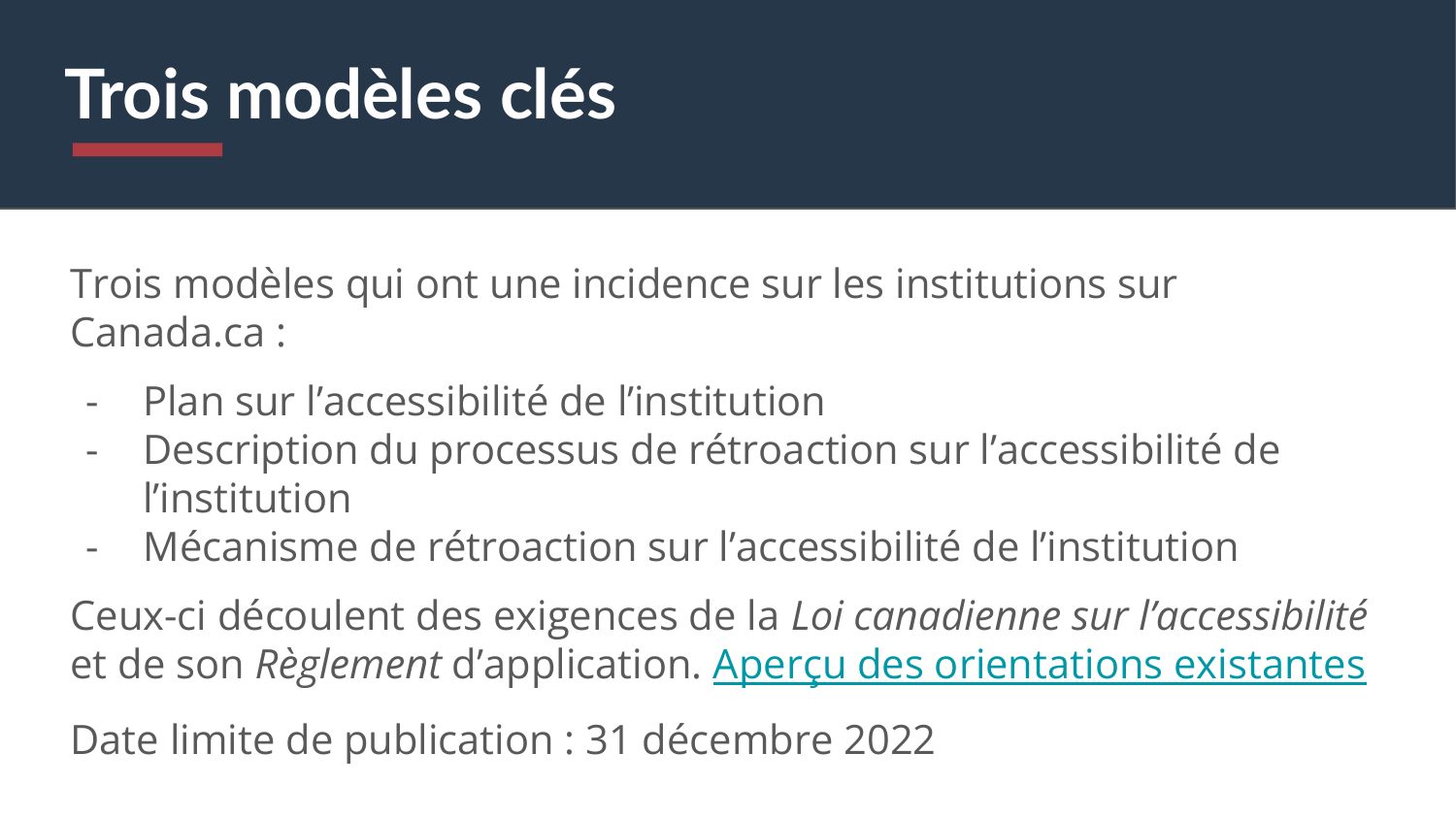

# Trois modèles clés

Trois modèles qui ont une incidence sur les institutions sur Canada.ca :
Plan sur l’accessibilité de l’institution
Description du processus de rétroaction sur l’accessibilité de l’institution
Mécanisme de rétroaction sur l’accessibilité de l’institution
Ceux-ci découlent des exigences de la Loi canadienne sur l’accessibilité et de son Règlement d’application. Aperçu des orientations existantes
Date limite de publication : 31 décembre 2022